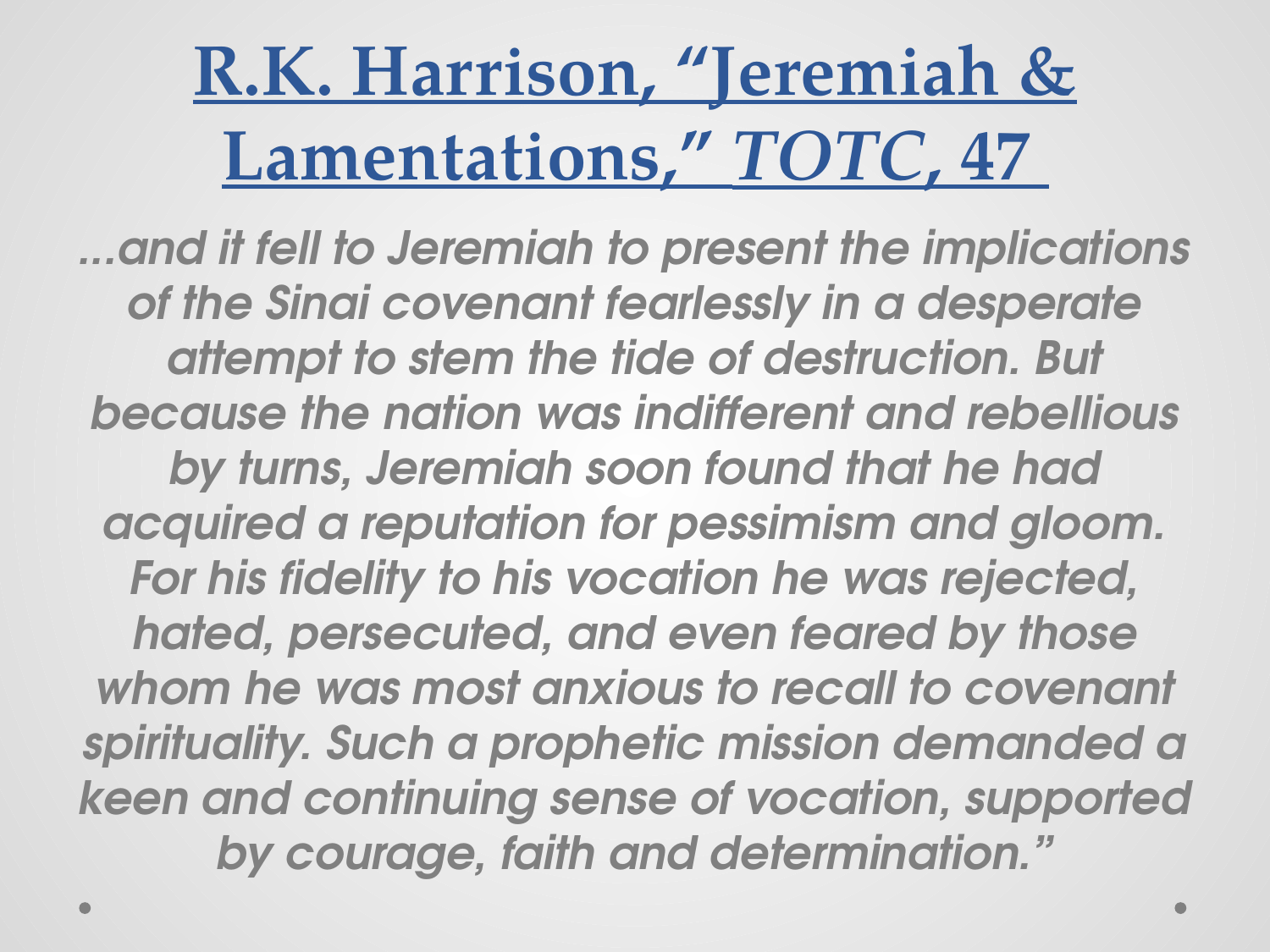

# R.K. Harrison, “Jeremiah & Lamentations,” TOTC, 47
...and it fell to Jeremiah to present the implications of the Sinai covenant fearlessly in a desperate attempt to stem the tide of destruction. But because the nation was indifferent and rebellious by turns, Jeremiah soon found that he had acquired a reputation for pessimism and gloom. For his fidelity to his vocation he was rejected, hated, persecuted, and even feared by those whom he was most anxious to recall to covenant spirituality. Such a prophetic mission demanded a keen and continuing sense of vocation, supported by courage, faith and determination.”